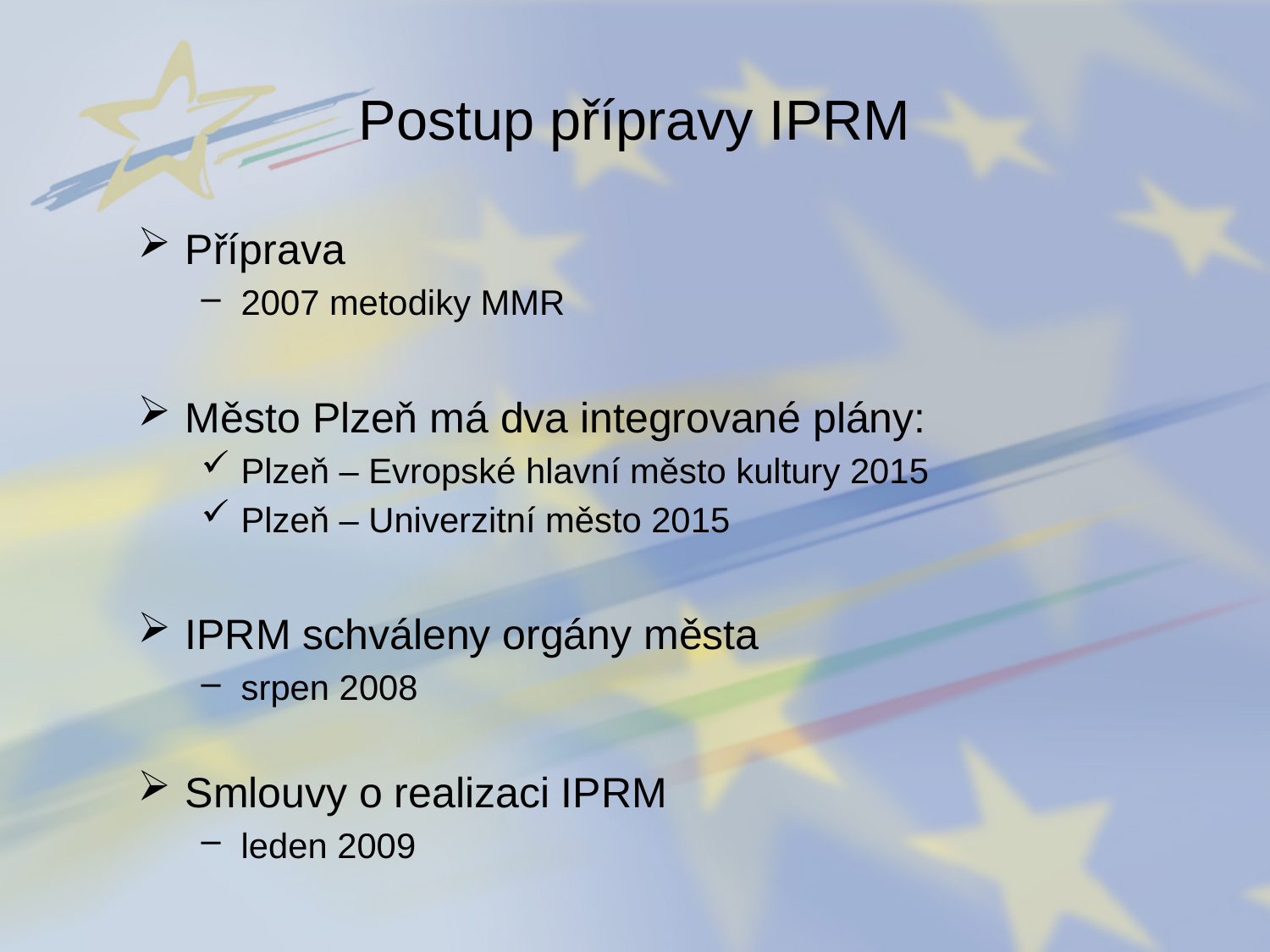

# Postup přípravy IPRM
Příprava
2007 metodiky MMR

Město Plzeň má dva integrované plány:
Plzeň – Evropské hlavní město kultury 2015
Plzeň – Univerzitní město 2015

IPRM schváleny orgány města
srpen 2008

Smlouvy o realizaci IPRM
leden 2009